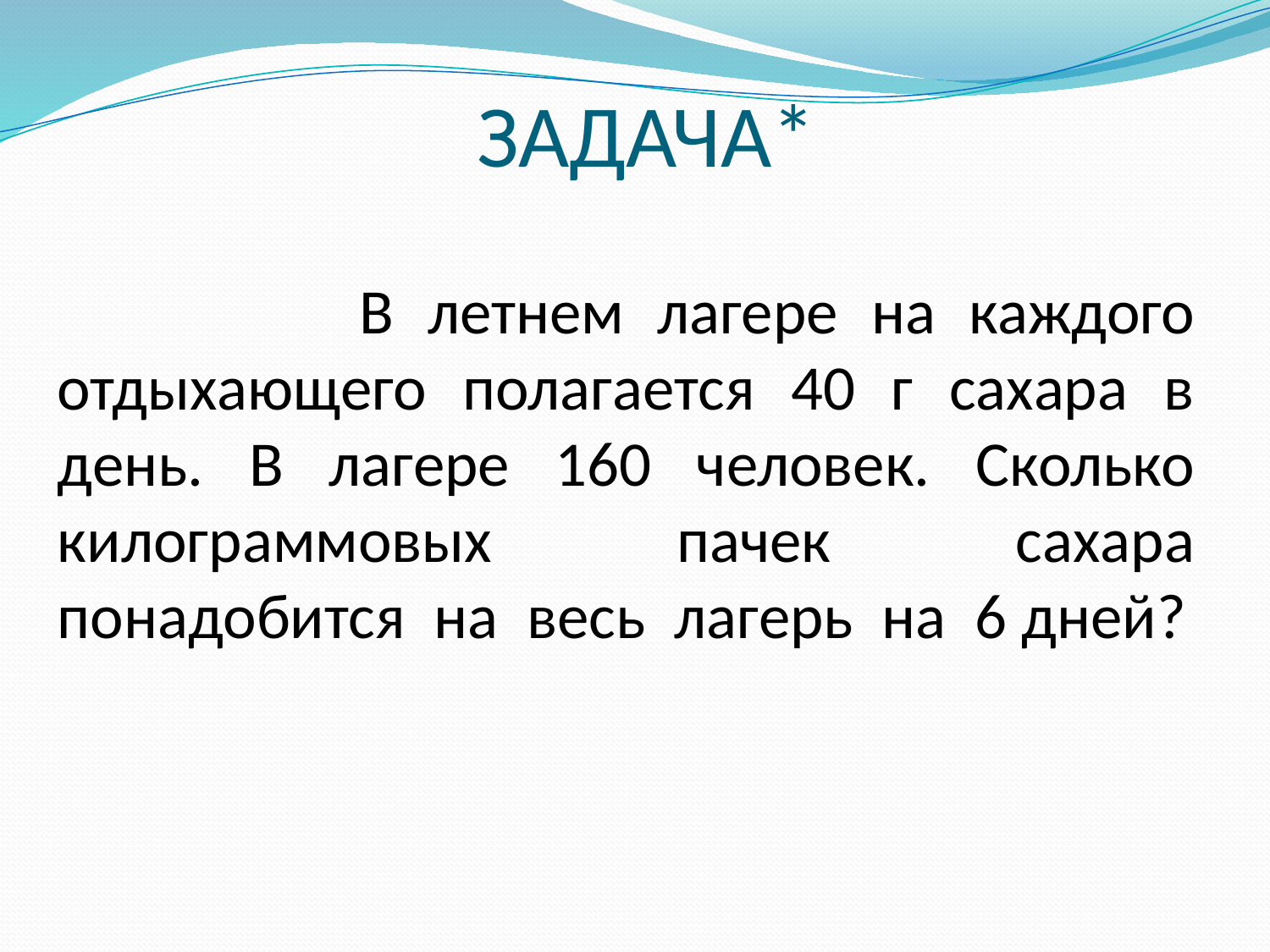

# ЗАДАЧА*

         В летнем лагере на каждого отдыхающего полагается 40 г сахара в день. В лагере 160 человек. Сколько килограммовых пачек сахара понадобится  на  весь  лагерь  на  6 дней?